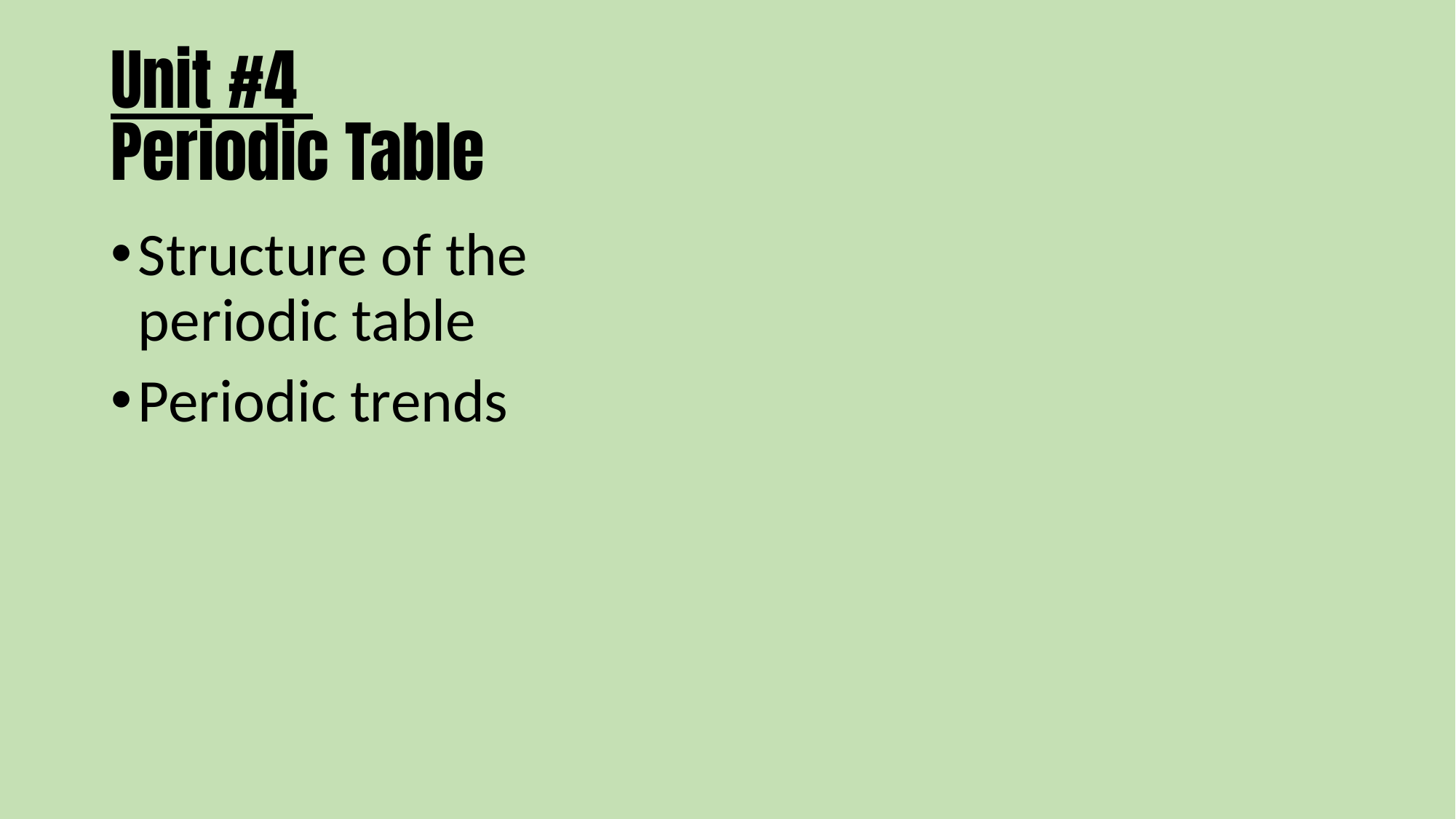

# Unit #4 Periodic Table
Structure of the periodic table
Periodic trends